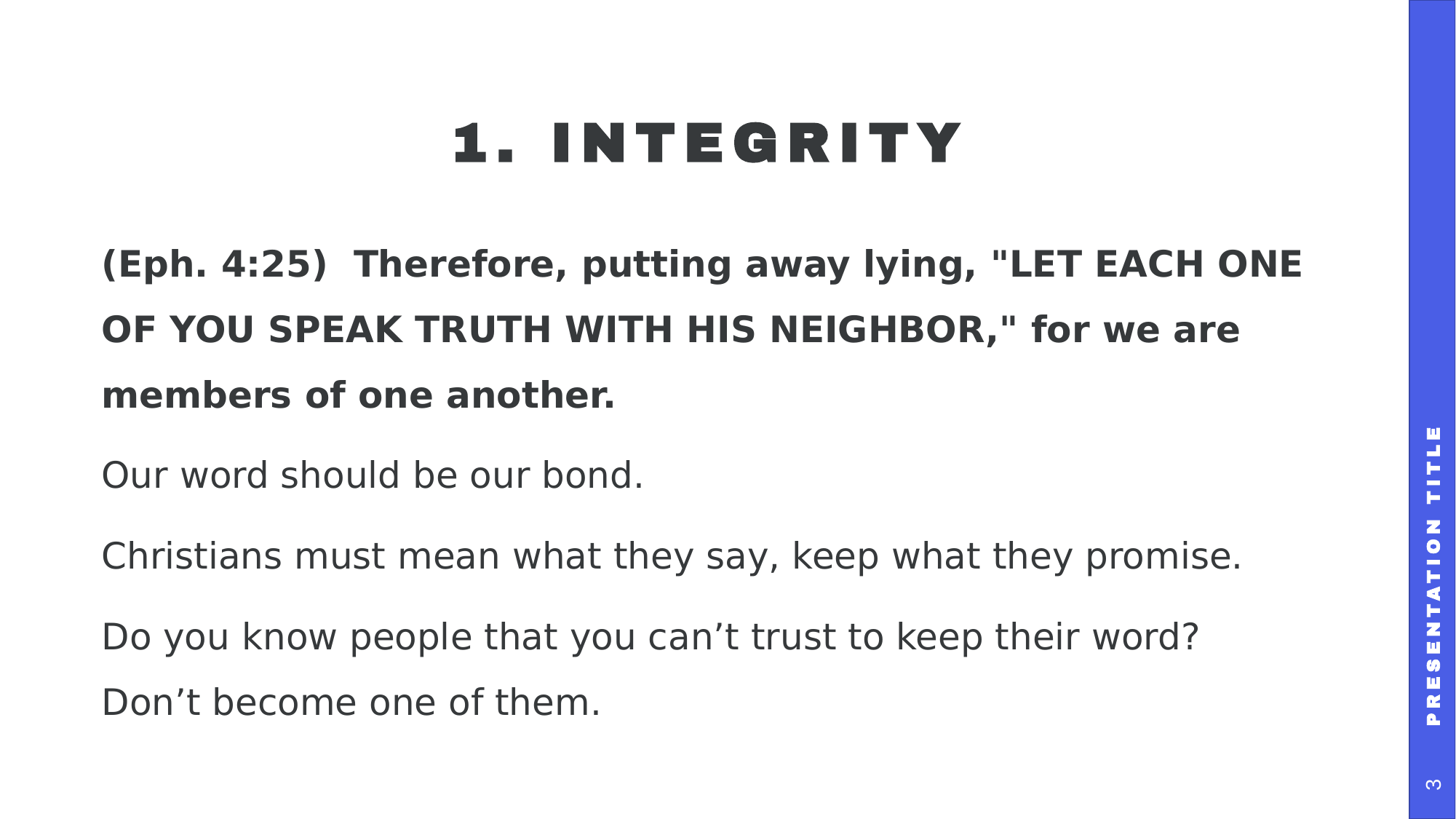

# 1. integrity
(Eph. 4:25)  Therefore, putting away lying, "LET EACH ONE OF YOU SPEAK TRUTH WITH HIS NEIGHBOR," for we are members of one another.
Our word should be our bond.
Christians must mean what they say, keep what they promise.
Do you know people that you can’t trust to keep their word? Don’t become one of them.
Presentation Title
3